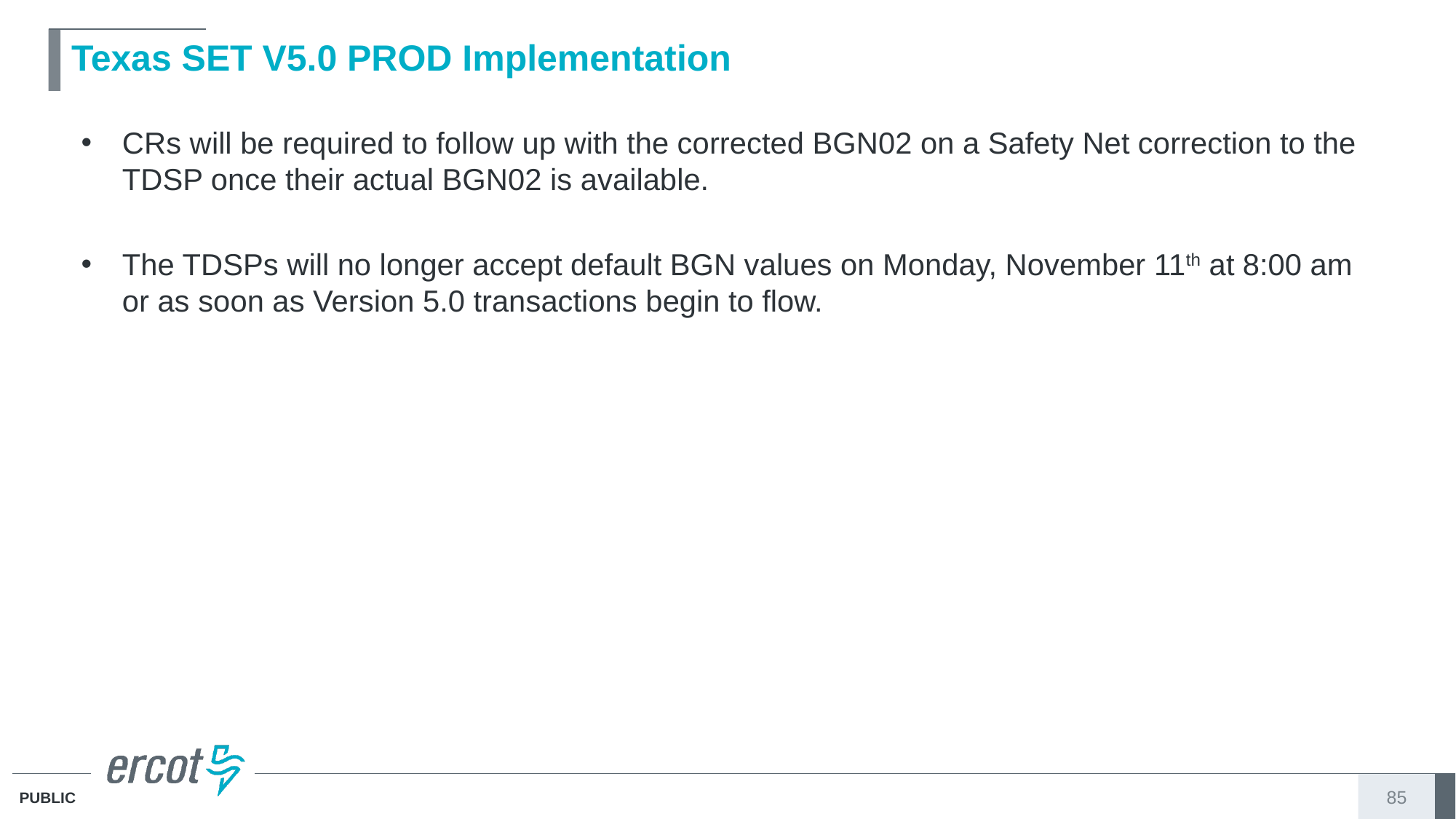

# Texas SET V5.0 PROD Implementation
CRs will be required to follow up with the corrected BGN02 on a Safety Net correction to the TDSP once their actual BGN02 is available.

The TDSPs will no longer accept default BGN values on Monday, November 11th at 8:00 am or as soon as Version 5.0 transactions begin to flow.
85